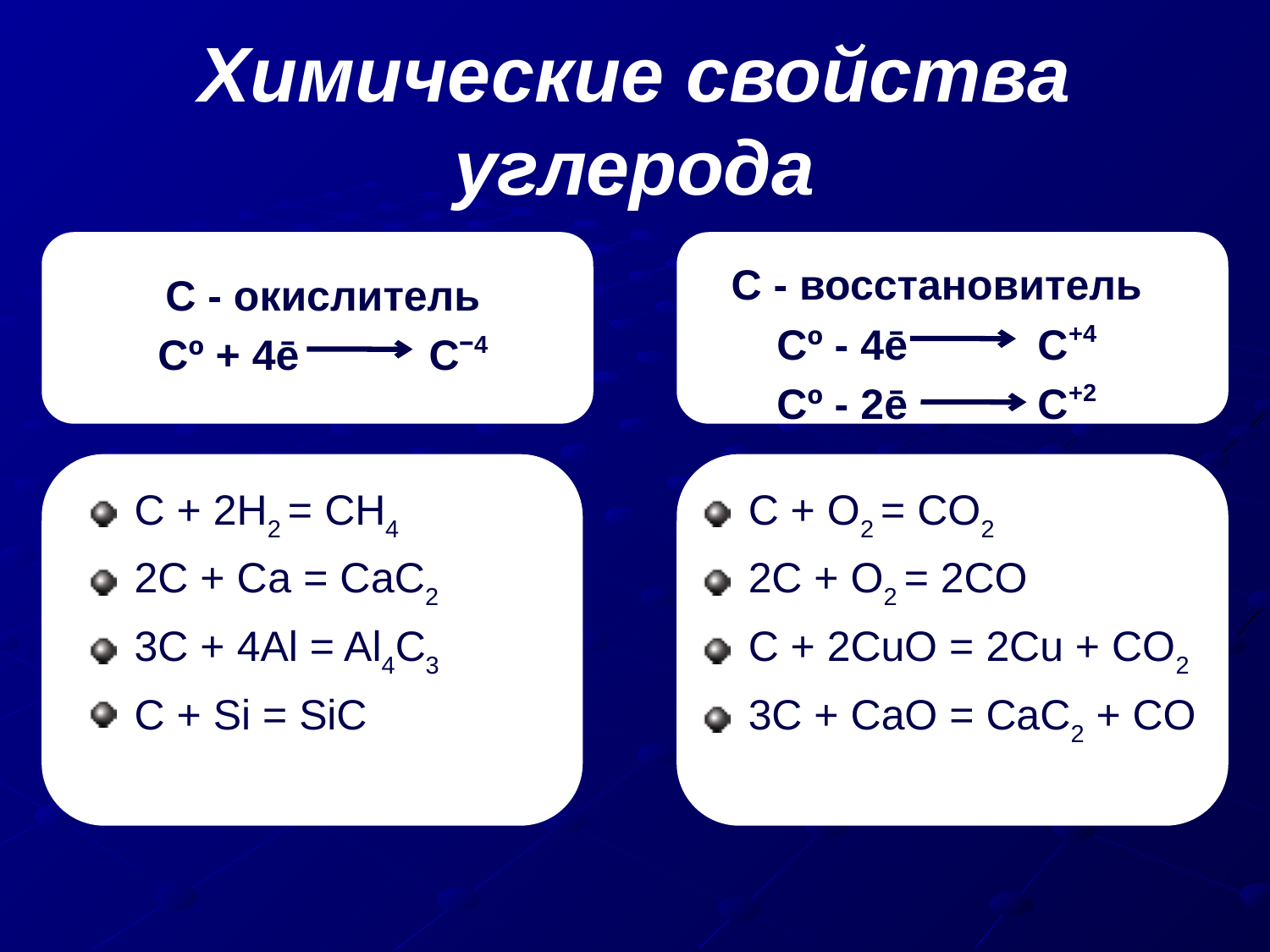

# Химические свойства углерода

С - окислитель
Сº + 4ē           Сˉ4
С - восстановитель
Сº - 4ē           С+4
Сº - 2ē           С+2

С + 2Н2 = СН4
2С + Са = СаС2
3С + 4Al = Al4C3
C + Si = SiC
C + O2 = CO2
2C + O2 = 2CO
C + 2CuO = 2Cu + CO2
3C + CaO = CaC2 + CO